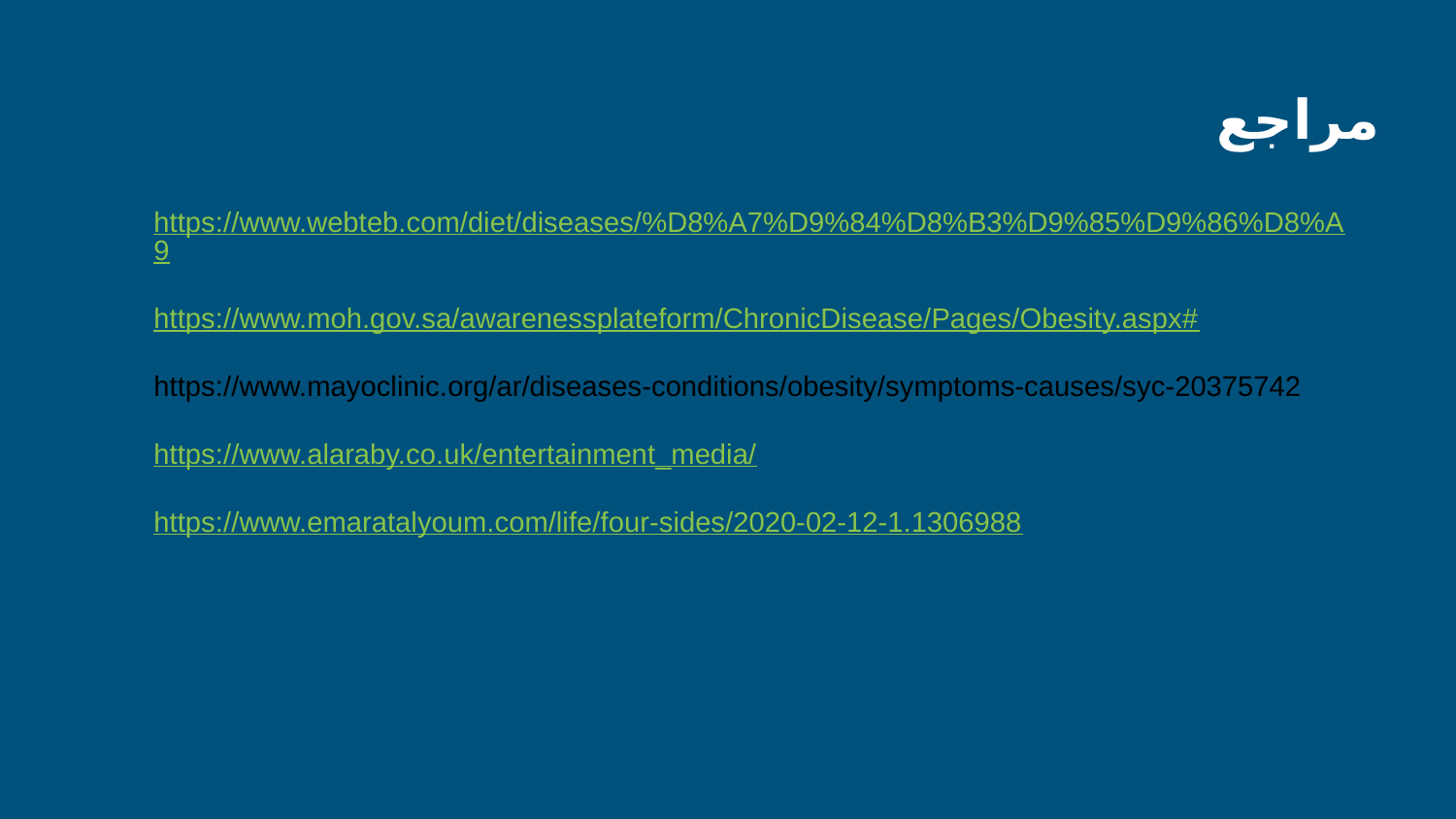

# مراجع
https://www.webteb.com/diet/diseases/%D8%A7%D9%84%D8%B3%D9%85%D9%86%D8%A9

https://www.moh.gov.sa/awarenessplateform/ChronicDisease/Pages/Obesity.aspx#

https://www.mayoclinic.org/ar/diseases-conditions/obesity/symptoms-causes/syc-20375742

https://www.alaraby.co.uk/entertainment_media/

https://www.emaratalyoum.com/life/four-sides/2020-02-12-1.1306988